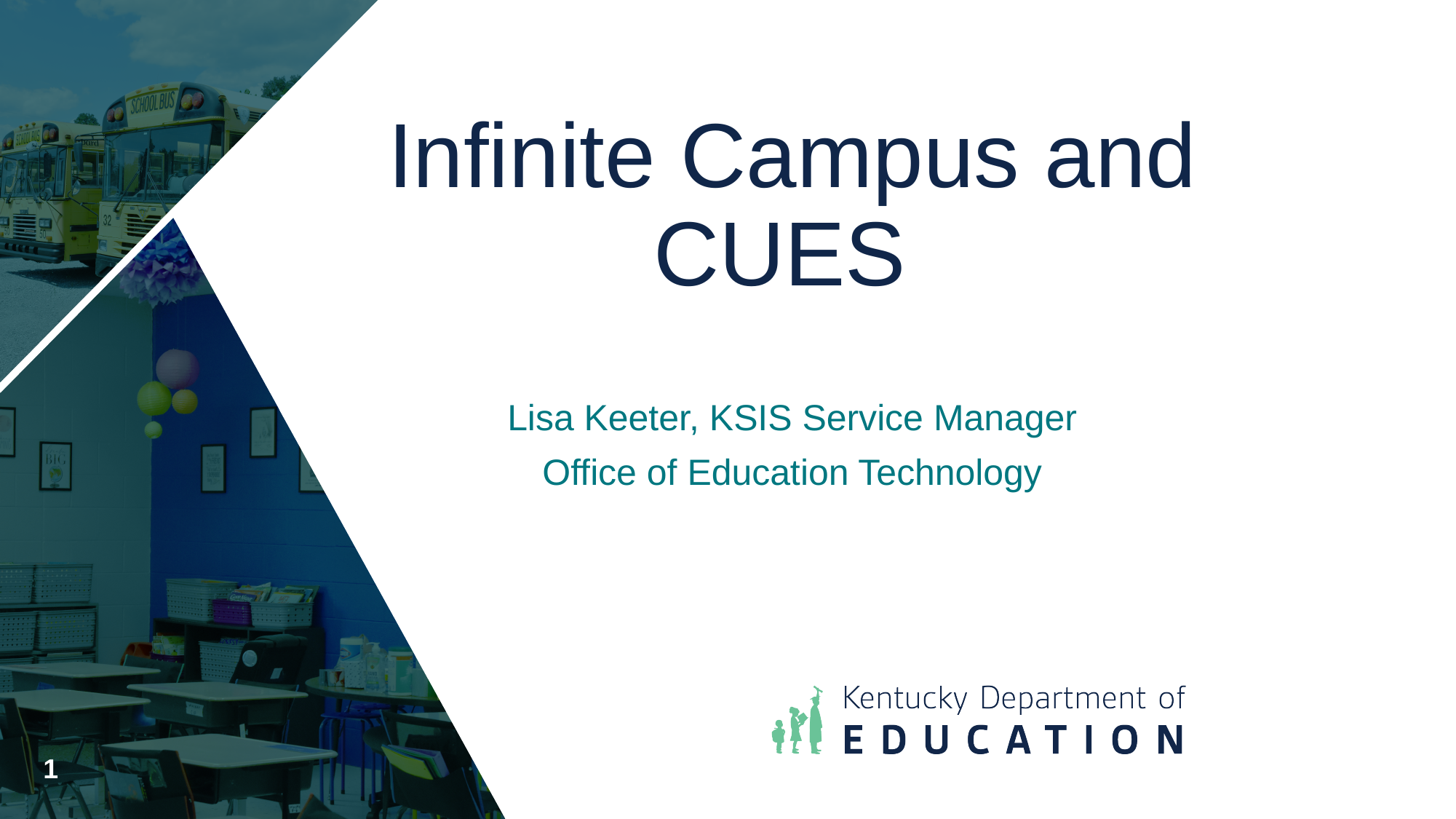

# Infinite Campus and CUES
Lisa Keeter, KSIS Service Manager
Office of Education Technology
1